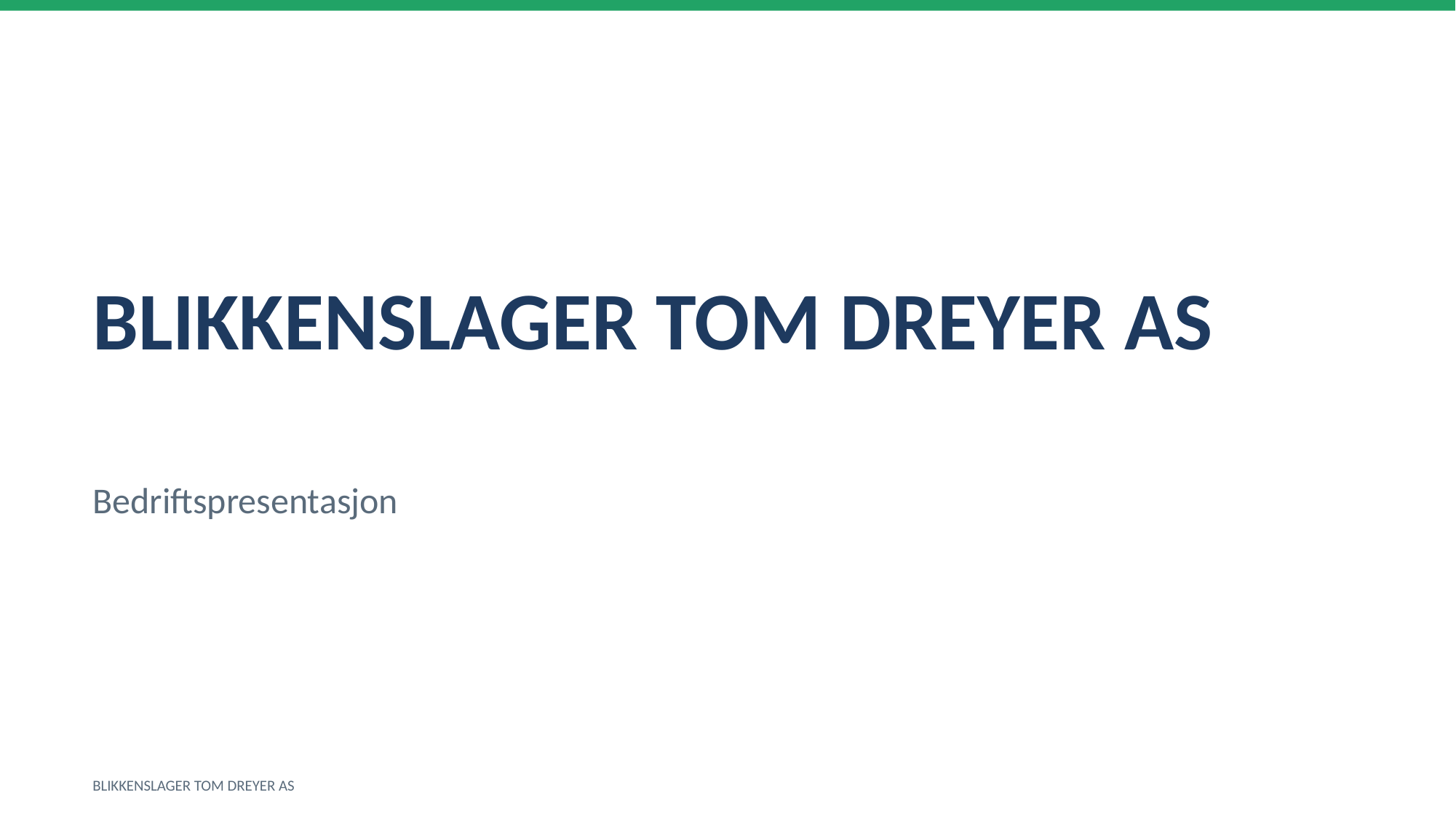

BLIKKENSLAGER TOM DREYER AS
Bedriftspresentasjon
BLIKKENSLAGER TOM DREYER AS